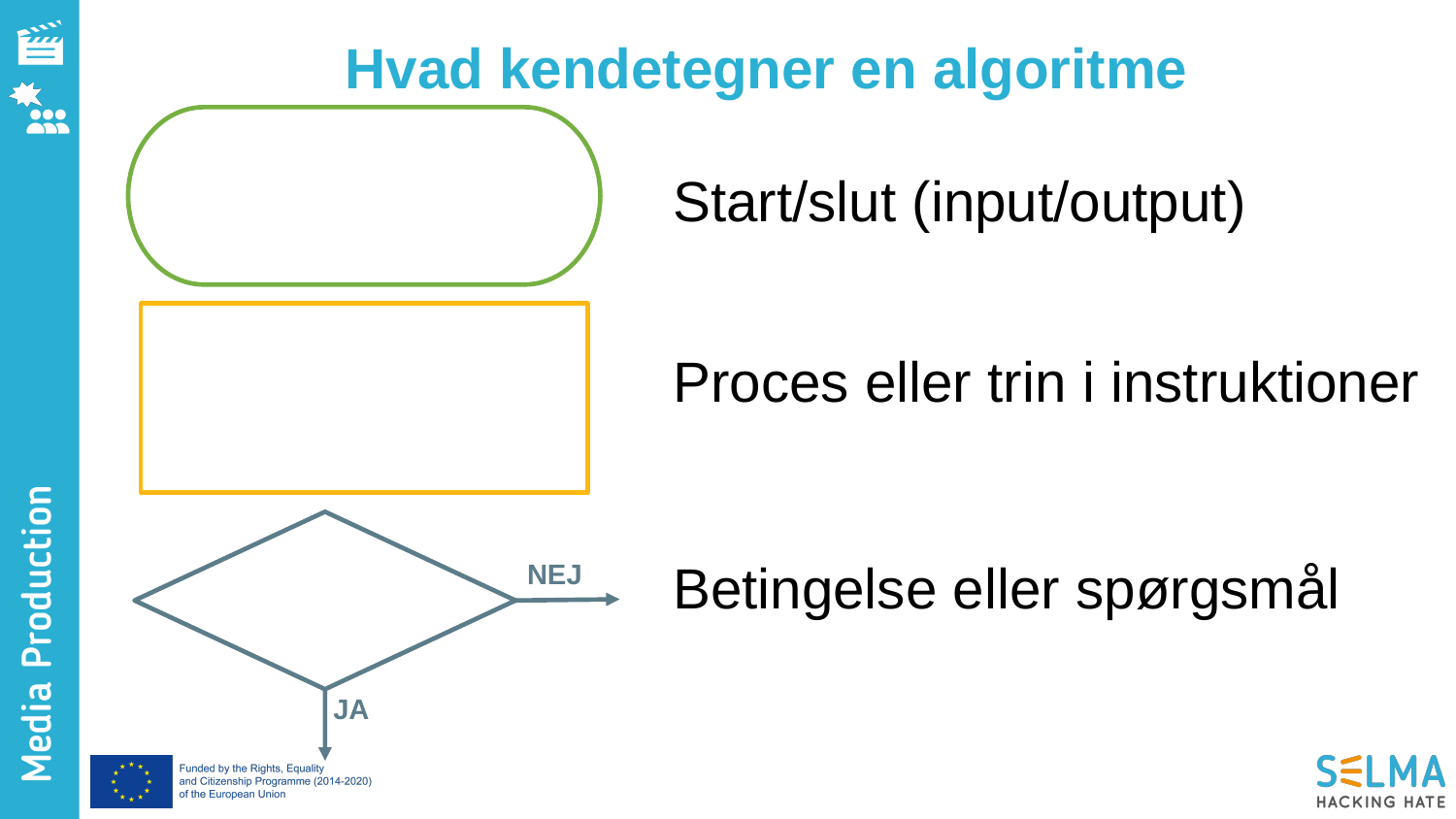

# Hvad kendetegner en algoritme

Start/slut (input/output)

Proces eller trin i instruktioner

Betingelse eller spørgsmål
NEJ
JA